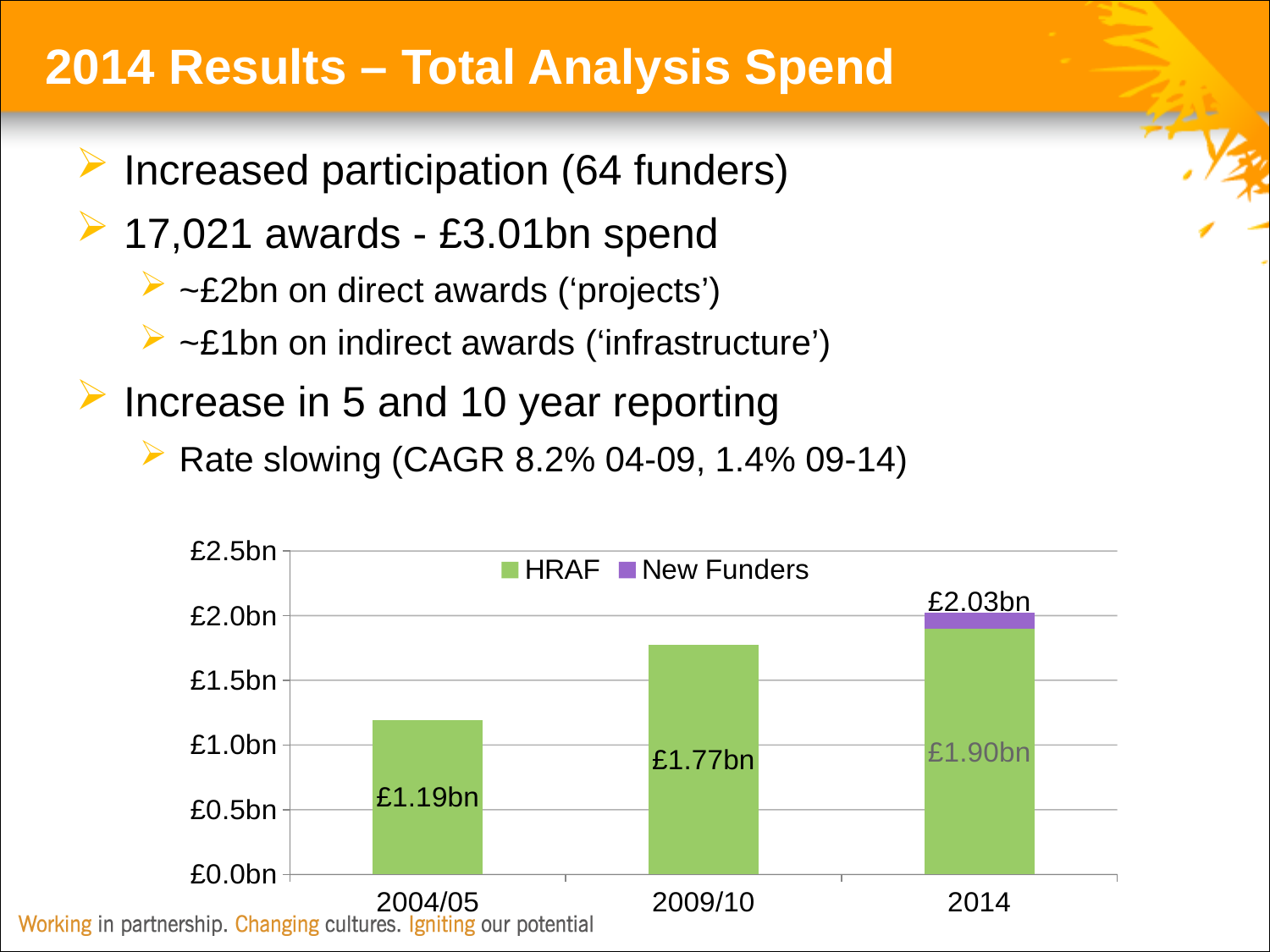

# 2014 Results – Total Analysis Spend
Increased participation (64 funders)
17,021 awards - £3.01bn spend
~£2bn on direct awards (‘projects’)
~£1bn on indirect awards (‘infrastructure’)
Increase in 5 and 10 year reporting
Rate slowing (CAGR 8.2% 04-09, 1.4% 09-14)

### Chart

| Category | HRAF | New Funders |
|---|---|---|
| 2004/05 | 1194338377.8945131 | None |
| 2009/10 | 1772265526.408015 | None |
| 2014 | 1896472267.1288075 | 128573187.1184175 |